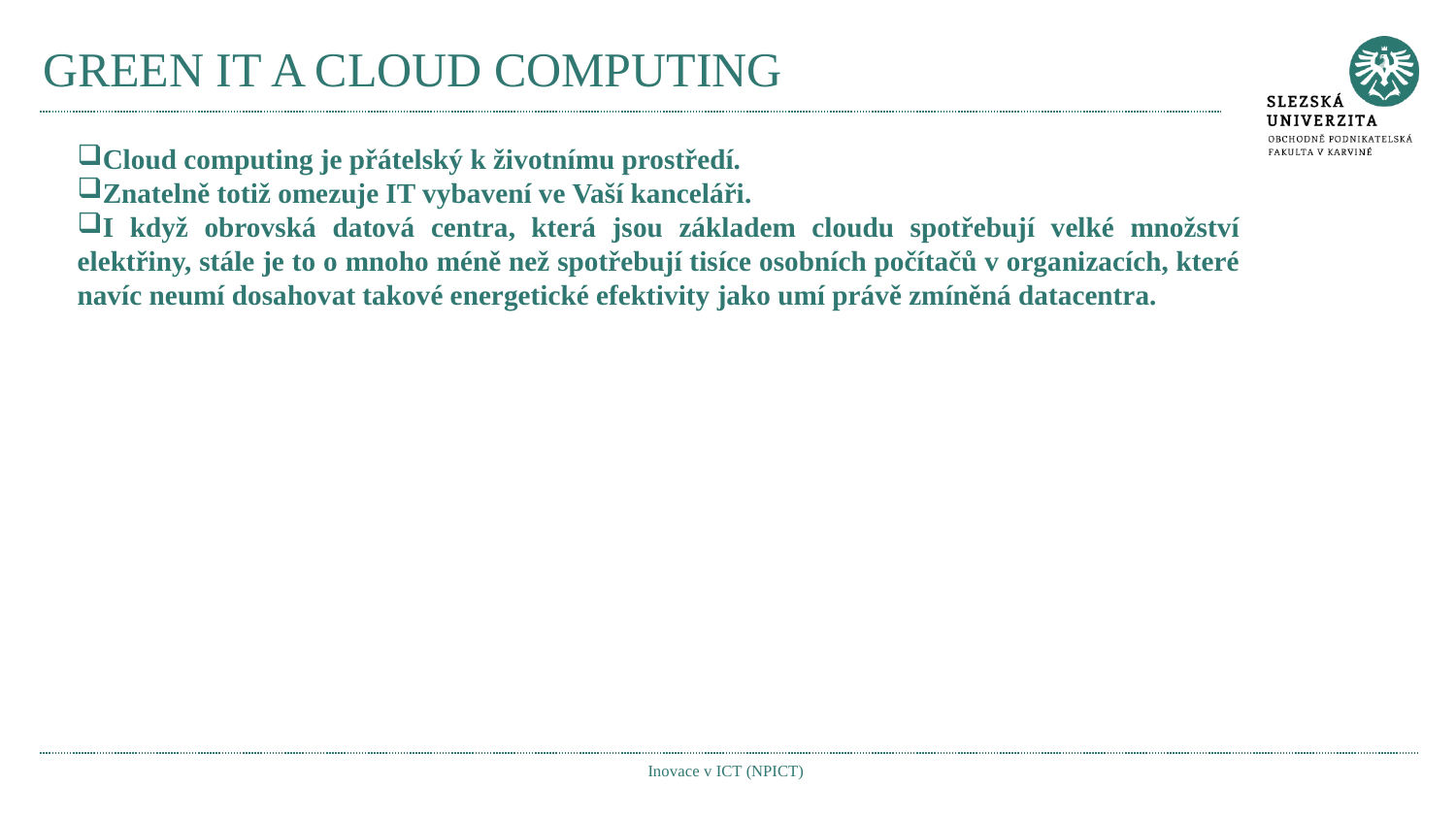

# GREEN IT A CLOUD COMPUTING
Cloud computing je přátelský k životnímu prostředí.
Znatelně totiž omezuje IT vybavení ve Vaší kanceláři.
I když obrovská datová centra, která jsou základem cloudu spotřebují velké množství elektřiny, stále je to o mnoho méně než spotřebují tisíce osobních počítačů v organizacích, které navíc neumí dosahovat takové energetické efektivity jako umí právě zmíněná datacentra.

Inovace v ICT (NPICT)